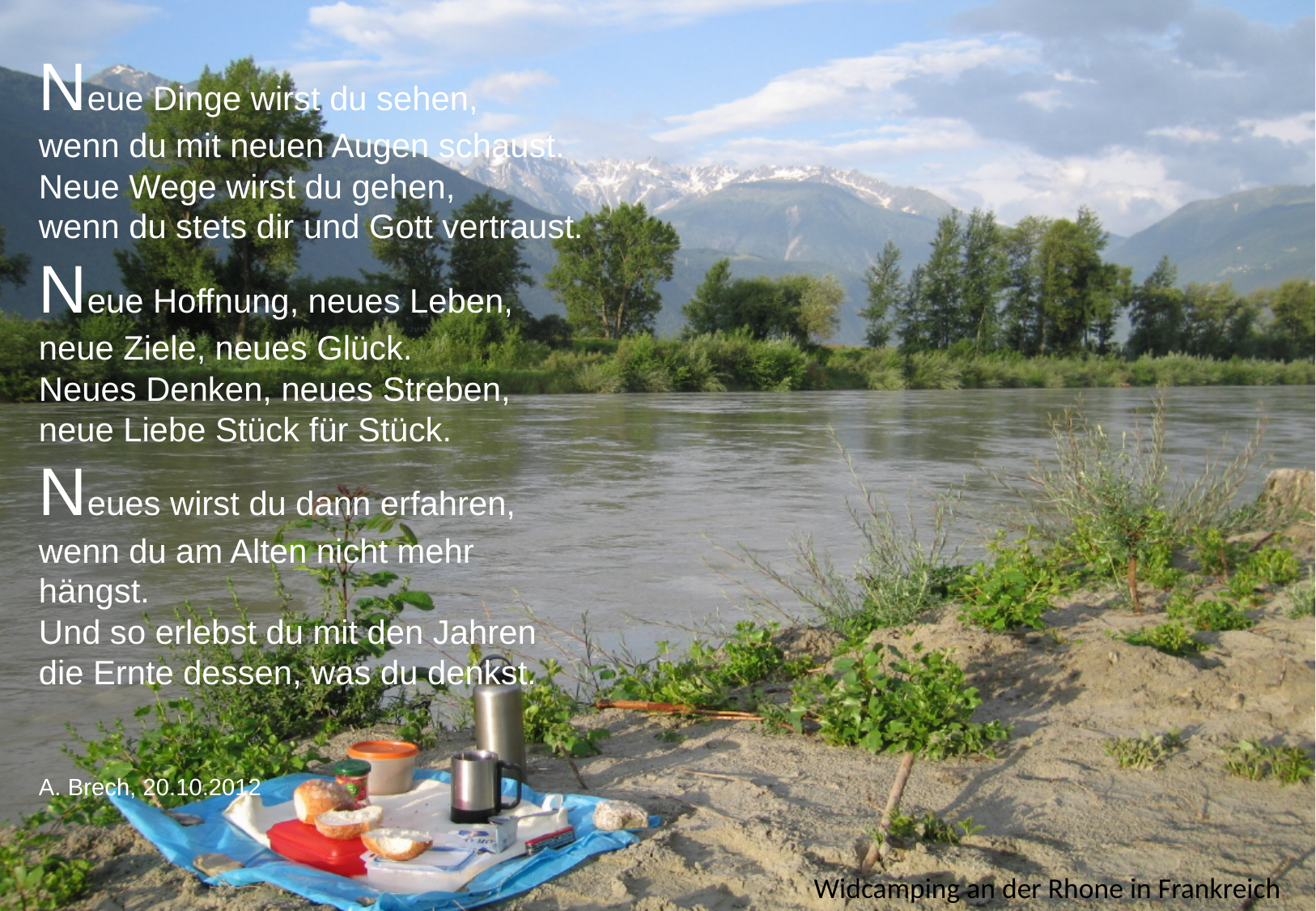

Neue Dinge wirst du sehen,
wenn du mit neuen Augen schaust.
Neue Wege wirst du gehen,
wenn du stets dir und Gott vertraust.
Neue Hoffnung, neues Leben,
neue Ziele, neues Glück.
Neues Denken, neues Streben,
neue Liebe Stück für Stück.
Neues wirst du dann erfahren,
wenn du am Alten nicht mehr hängst.
Und so erlebst du mit den Jahren
die Ernte dessen, was du denkst.

A. Brech, 20.10.2012
Widcamping an der Rhone in Frankreich